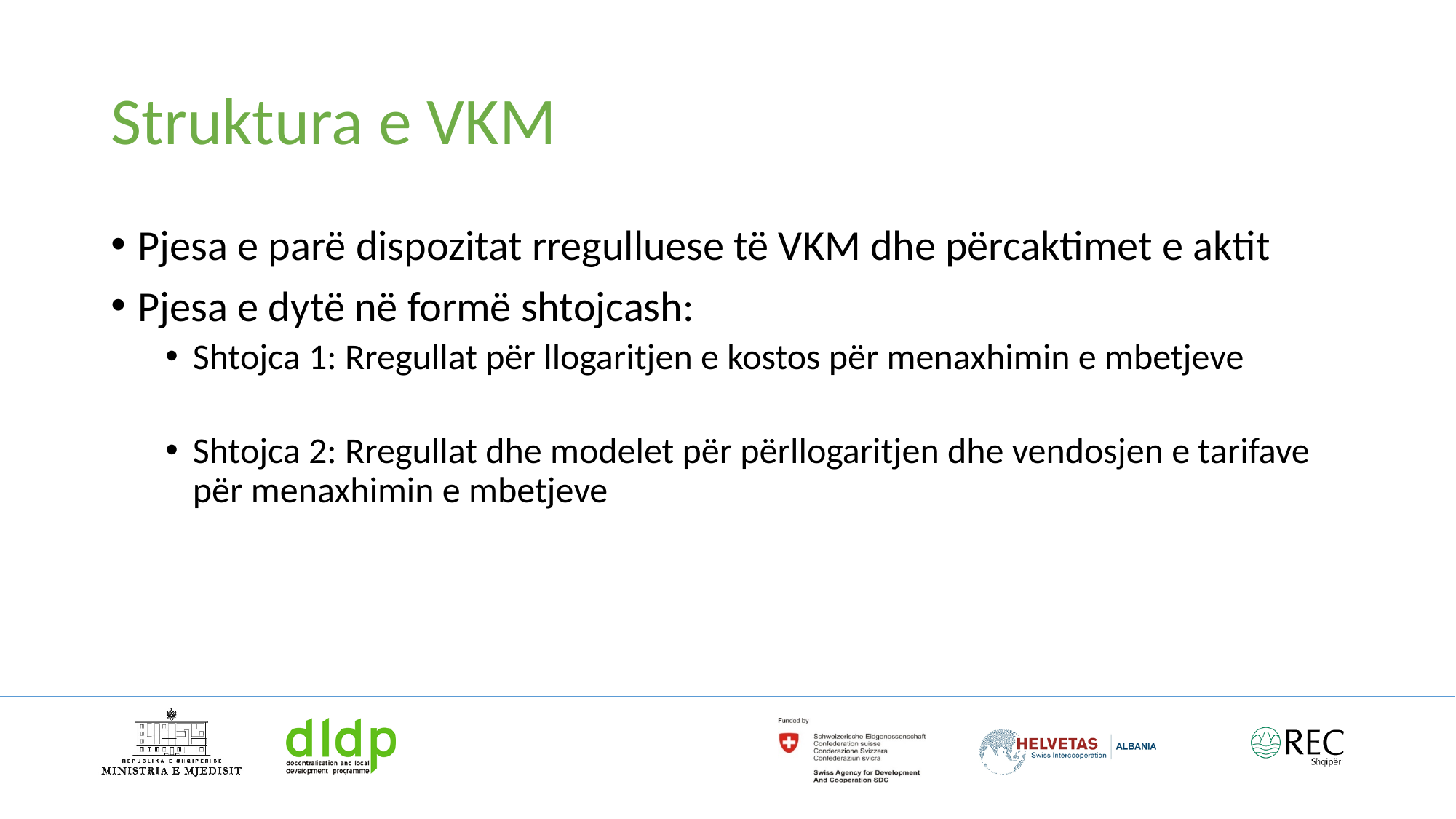

# Struktura e VKM
Pjesa e parë dispozitat rregulluese të VKM dhe përcaktimet e aktit
Pjesa e dytë në formë shtojcash:
Shtojca 1: Rregullat për llogaritjen e kostos për menaxhimin e mbetjeve

Shtojca 2: Rregullat dhe modelet për përllogaritjen dhe vendosjen e tarifave për menaxhimin e mbetjeve